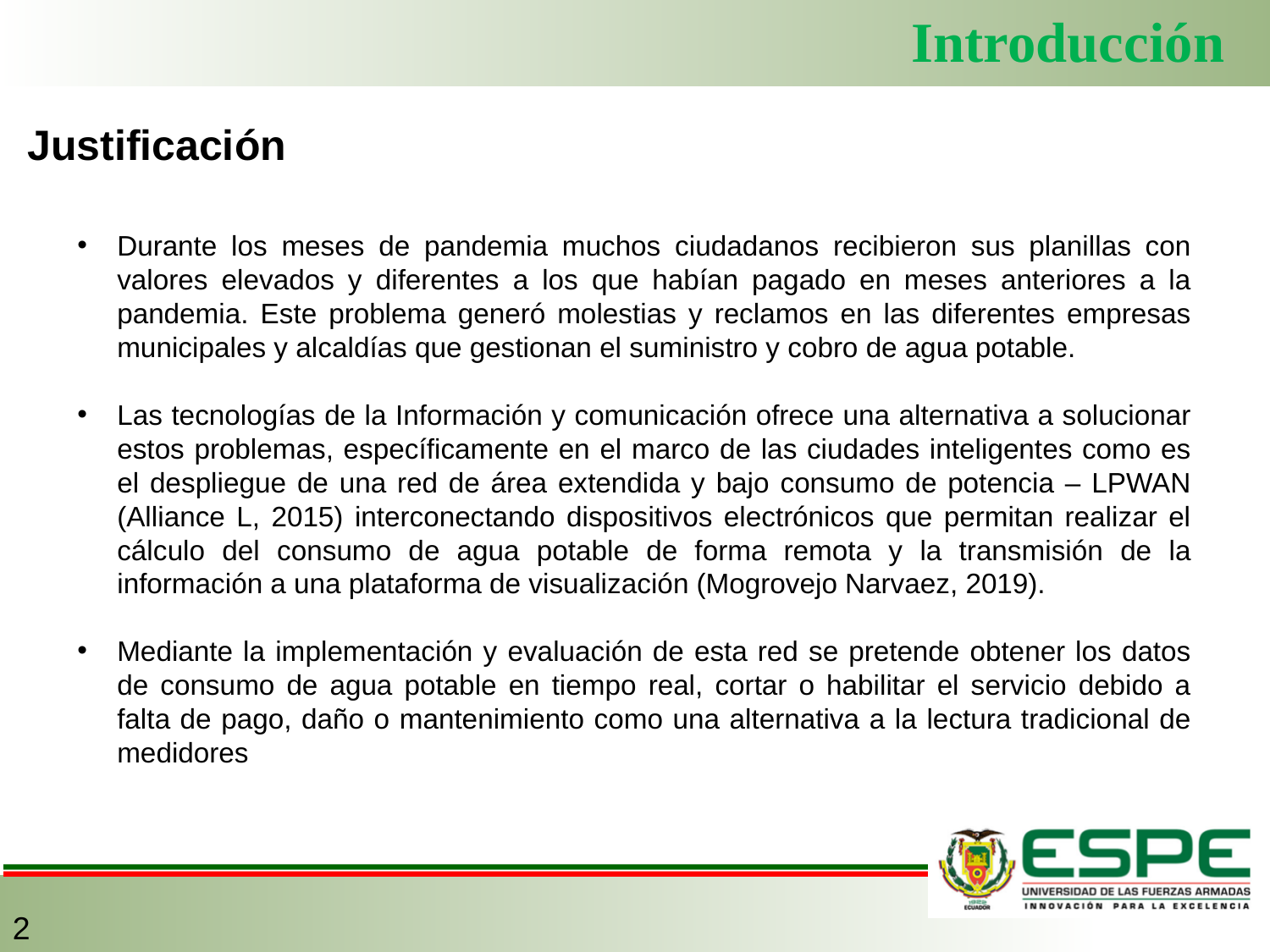

# Introducción
Justificación
Durante los meses de pandemia muchos ciudadanos recibieron sus planillas con valores elevados y diferentes a los que habían pagado en meses anteriores a la pandemia. Este problema generó molestias y reclamos en las diferentes empresas municipales y alcaldías que gestionan el suministro y cobro de agua potable.

Las tecnologías de la Información y comunicación ofrece una alternativa a solucionar estos problemas, específicamente en el marco de las ciudades inteligentes como es el despliegue de una red de área extendida y bajo consumo de potencia – LPWAN (Alliance L, 2015) interconectando dispositivos electrónicos que permitan realizar el cálculo del consumo de agua potable de forma remota y la transmisión de la información a una plataforma de visualización (Mogrovejo Narvaez, 2019).

Mediante la implementación y evaluación de esta red se pretende obtener los datos de consumo de agua potable en tiempo real, cortar o habilitar el servicio debido a falta de pago, daño o mantenimiento como una alternativa a la lectura tradicional de medidores
2